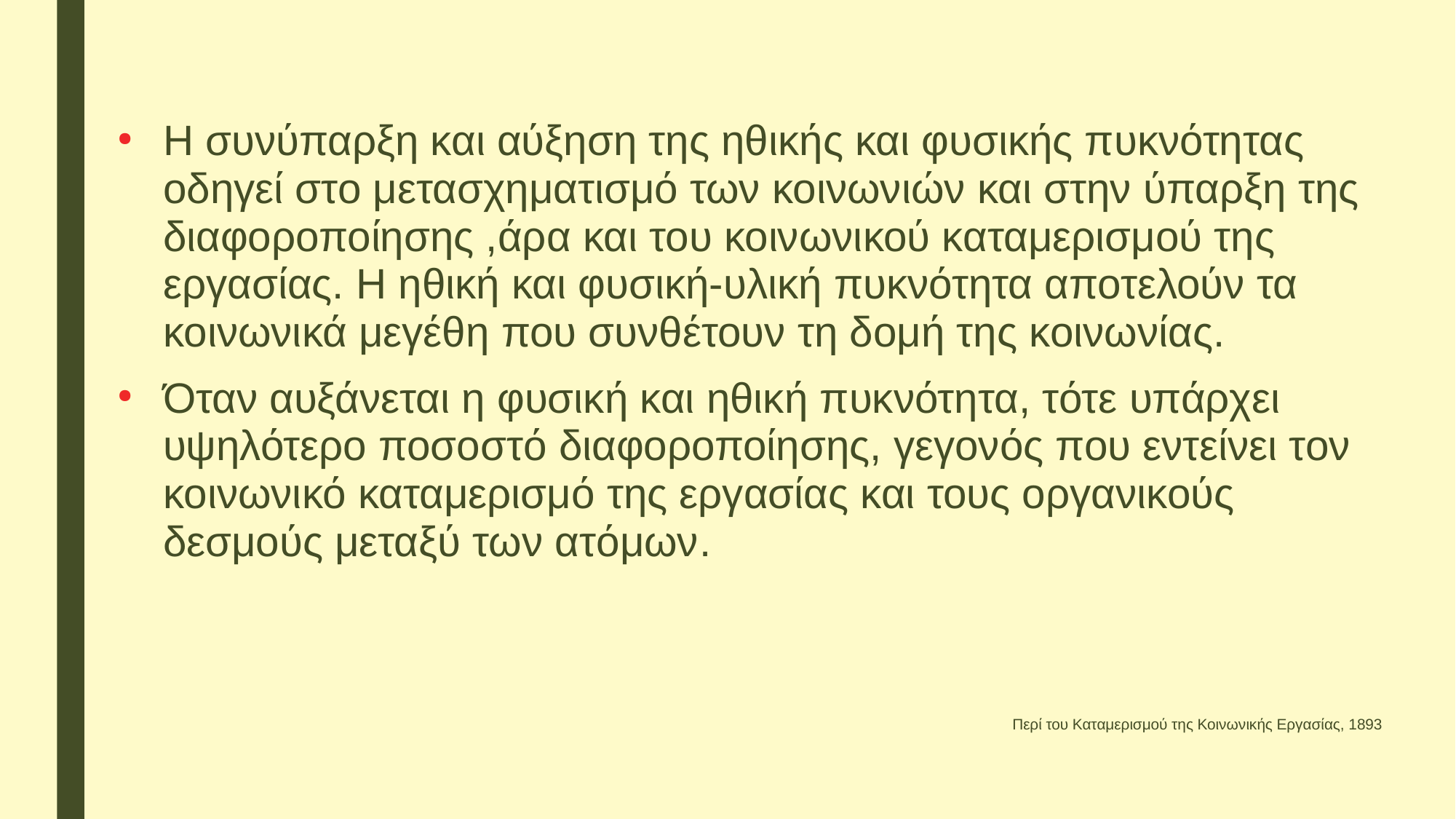

Η συνύπαρξη και αύξηση της ηθικής και φυσικής πυκνότητας οδηγεί στο μετασχηματισμό των κοινωνιών και στην ύπαρξη της διαφοροποίησης ,άρα και του κοινωνικού καταμερισμού της εργασίας. Η ηθική και φυσική-υλική πυκνότητα αποτελούν τα κοινωνικά μεγέθη που συνθέτουν τη δομή της κοινωνίας.
Όταν αυξάνεται η φυσική και ηθική πυκνότητα, τότε υπάρχει υψηλότερο ποσοστό διαφοροποίησης, γεγονός που εντείνει τον κοινωνικό καταμερισμό της εργασίας και τους οργανικούς δεσμούς μεταξύ των ατόμων.

Περί του Καταμερισμού της Κοινωνικής Εργασίας, 1893